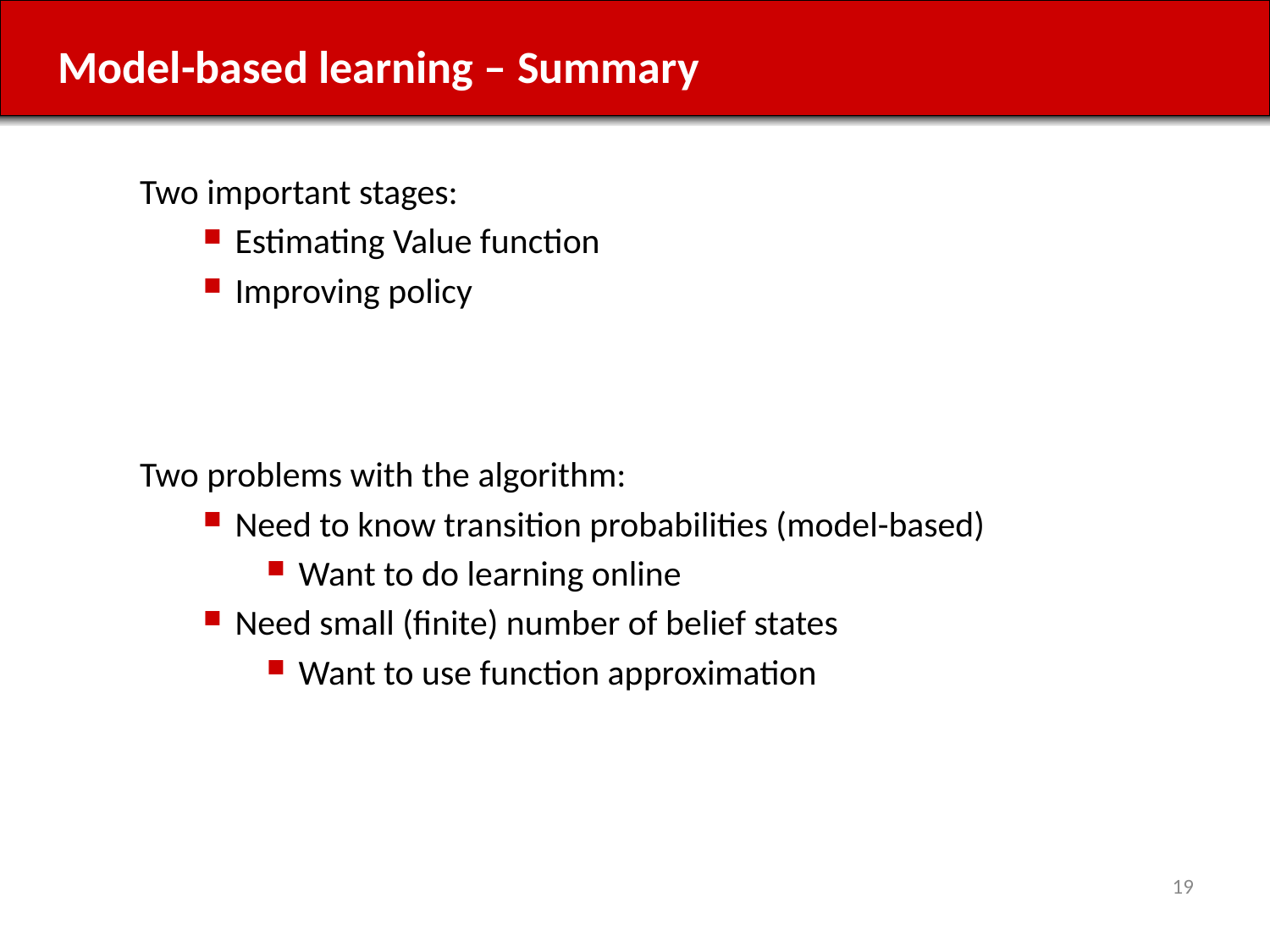

# Model-based learning – Summary
Two important stages:
Estimating Value function
Improving policy

Two problems with the algorithm:
Need to know transition probabilities (model-based)
Want to do learning online
Need small (finite) number of belief states
Want to use function approximation
19